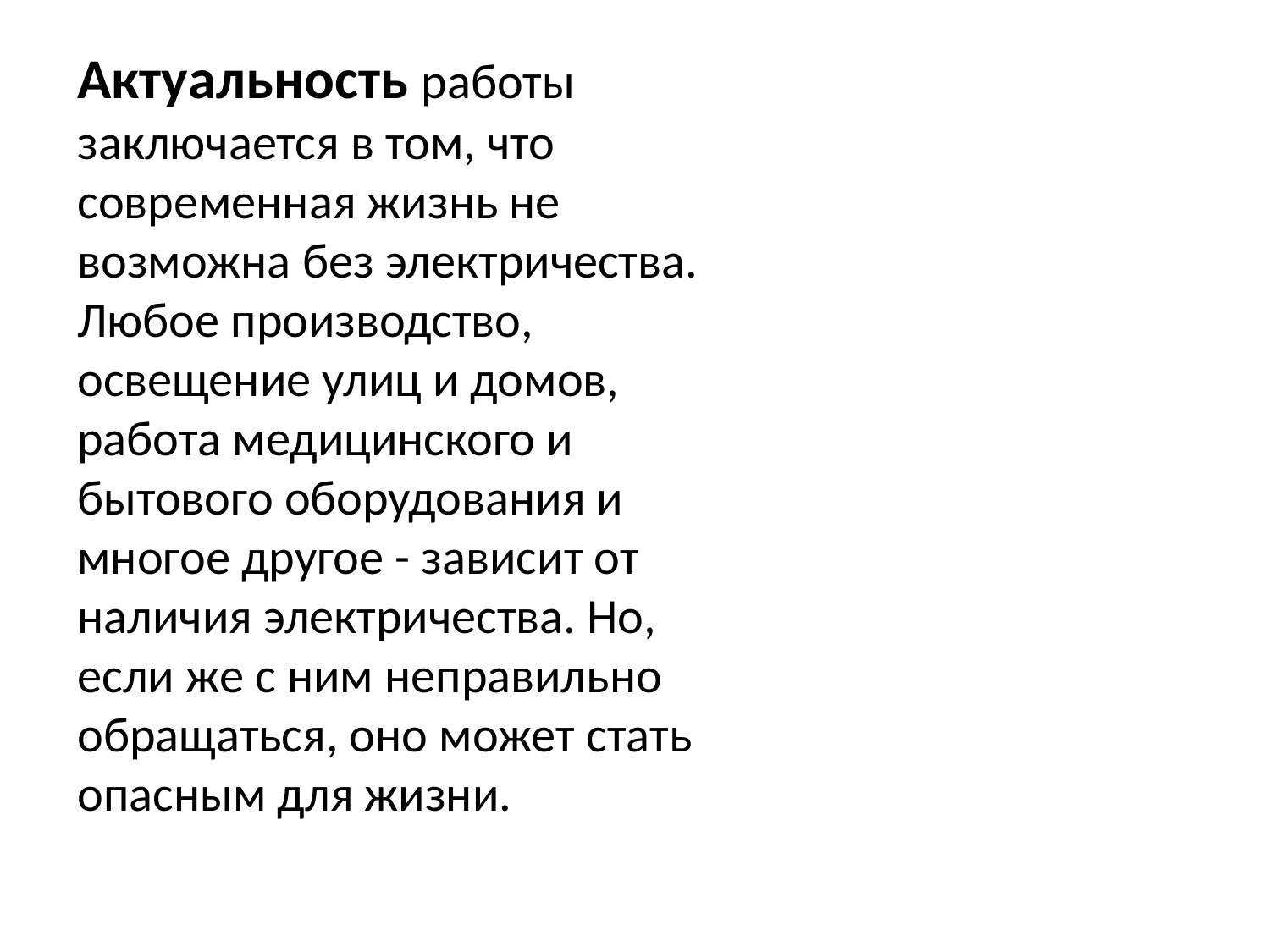

Актуальность работы заключается в том, что современная жизнь не возможна без электричества. Любое производство, освещение улиц и домов, работа медицинского и бытового оборудования и многое другое - зависит от наличия электричества. Но, если же с ним неправильно обращаться, оно может стать опасным для жизни.